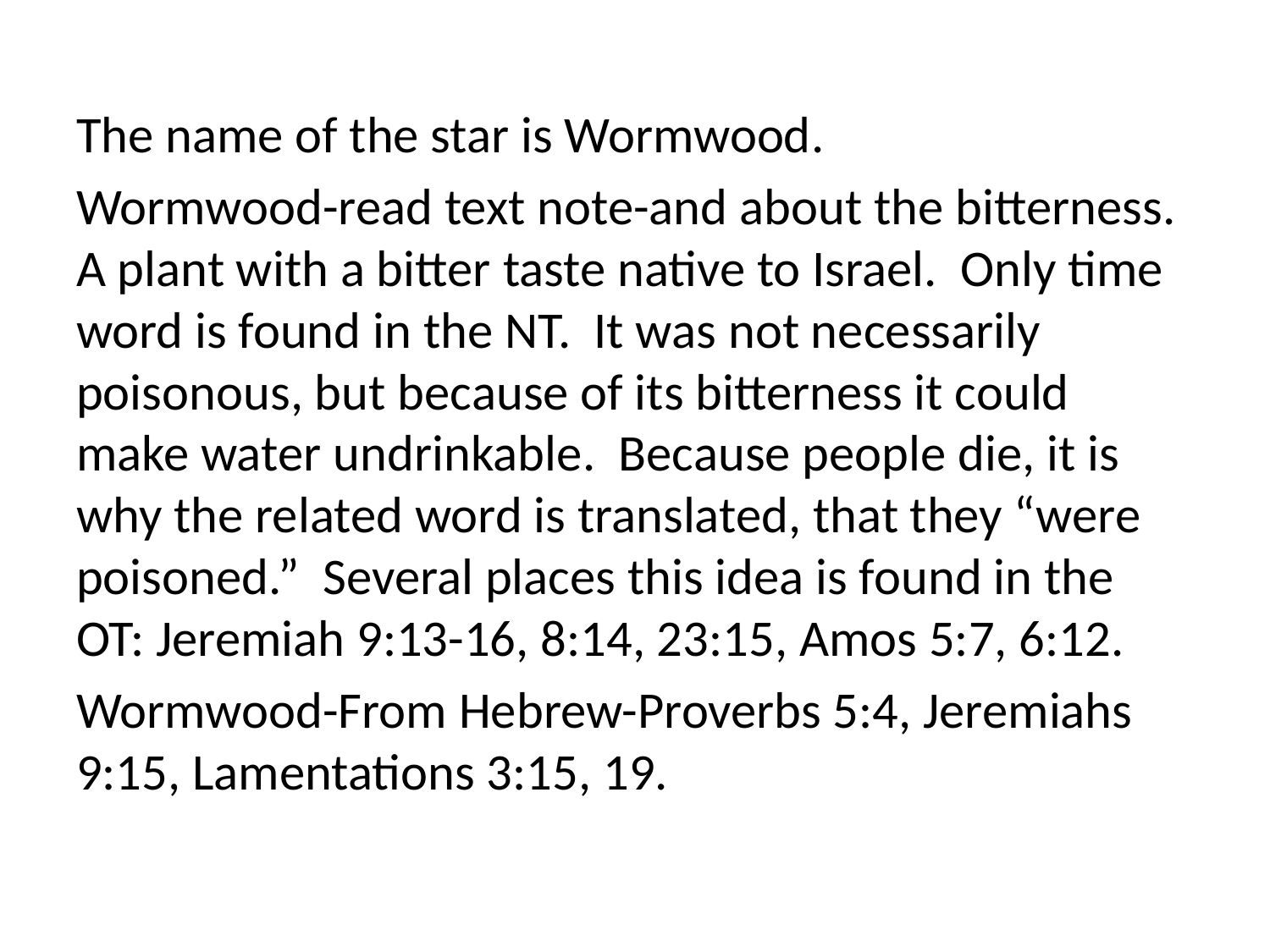

The name of the star is Wormwood.
Wormwood-read text note-and about the bitterness.  A plant with a bitter taste native to Israel.  Only time word is found in the NT.  It was not necessarily poisonous, but because of its bitterness it could make water undrinkable.  Because people die, it is why the related word is translated, that they “were poisoned.”  Several places this idea is found in the OT: Jeremiah 9:13-16, 8:14, 23:15, Amos 5:7, 6:12.
Wormwood-From Hebrew-Proverbs 5:4, Jeremiahs 9:15, Lamentations 3:15, 19.